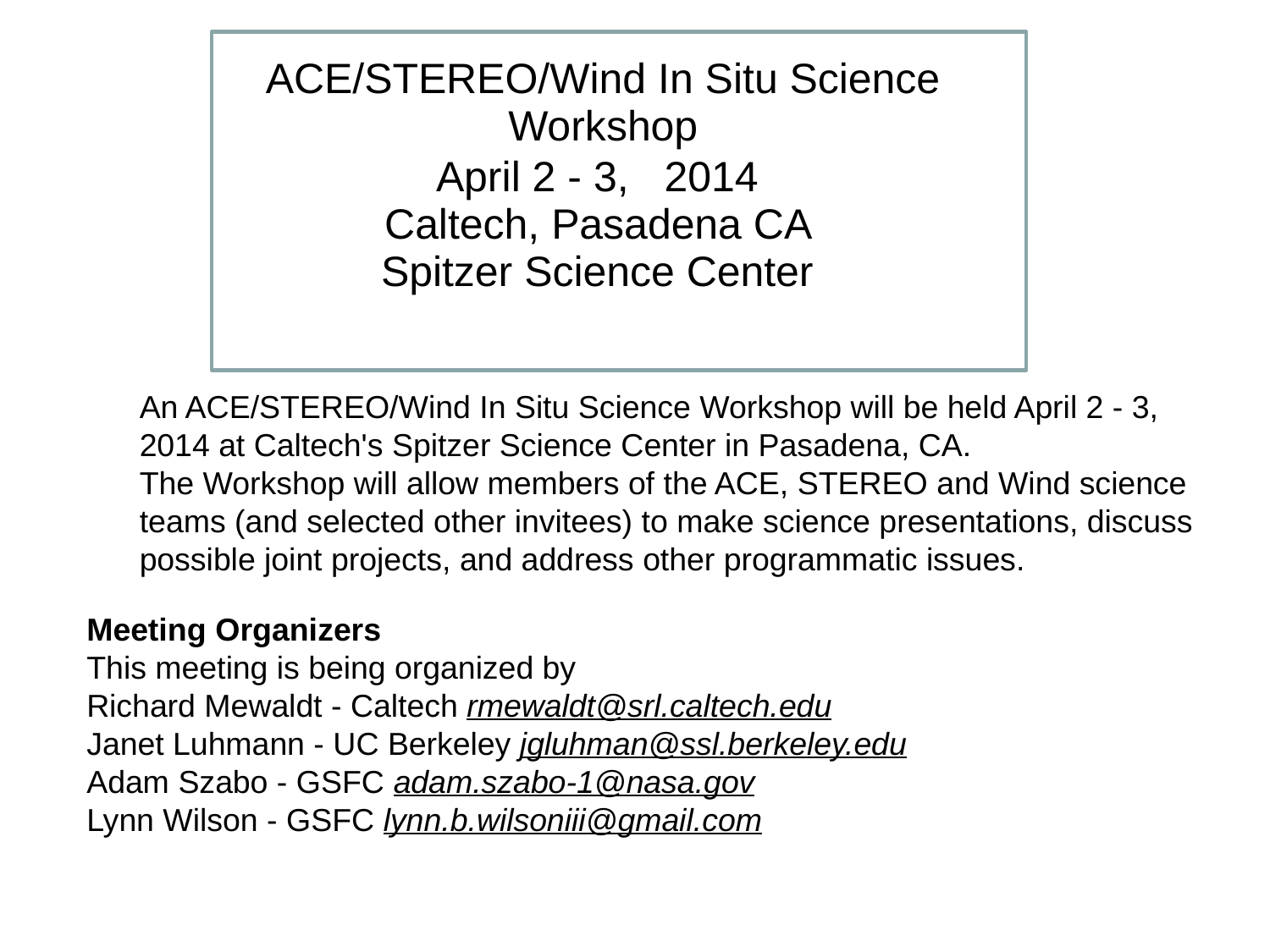

| ACE/STEREO/Wind In Situ Science Workshop |  |  |
| --- | --- | --- |
| April 2 - 3,   2014 Caltech, Pasadena CA Spitzer Science Center |  |  |
|  |  |  |
An ACE/STEREO/Wind In Situ Science Workshop will be held April 2 - 3, 2014 at Caltech's Spitzer Science Center in Pasadena, CA.
The Workshop will allow members of the ACE, STEREO and Wind science teams (and selected other invitees) to make science presentations, discuss possible joint projects, and address other programmatic issues.
Meeting Organizers
This meeting is being organized by
Richard Mewaldt - Caltech rmewaldt@srl.caltech.edu
Janet Luhmann - UC Berkeley jgluhman@ssl.berkeley.edu
Adam Szabo - GSFC adam.szabo-1@nasa.gov
Lynn Wilson - GSFC lynn.b.wilsoniii@gmail.com